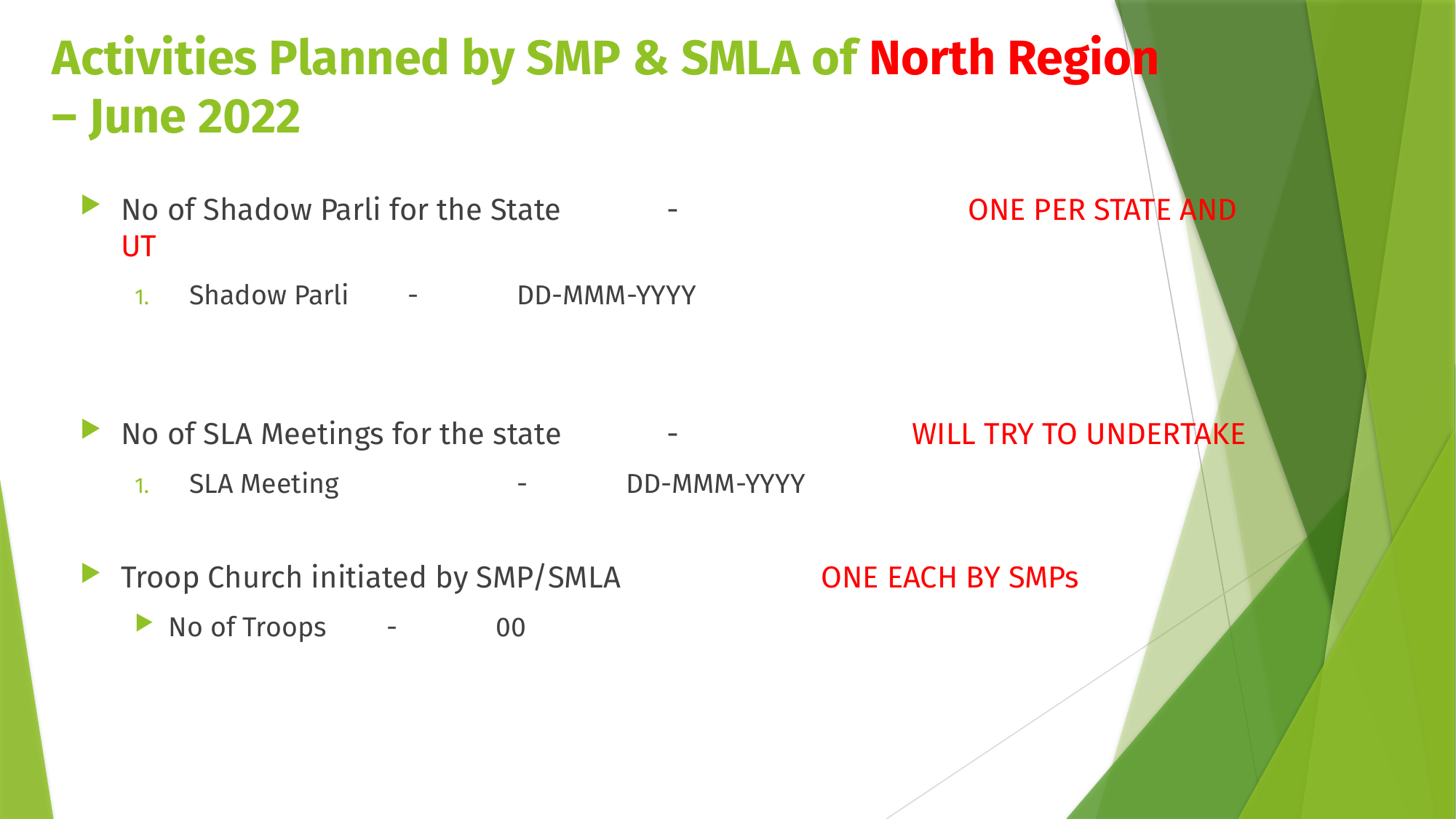

# Activities Planned by SMP & SMLA of North Region – June 2022
No of Shadow Parli for the State	-	                        ONE PER STATE AND UT
Shadow Parli	-	DD-MMM-YYYY

No of SLA Meetings for the state 	-	                 WILL TRY TO UNDERTAKE
SLA Meeting		-	DD-MMM-YYYY

Troop Church initiated by SMP/SMLA                         ONE EACH BY SMPs
No of Troops	-	00